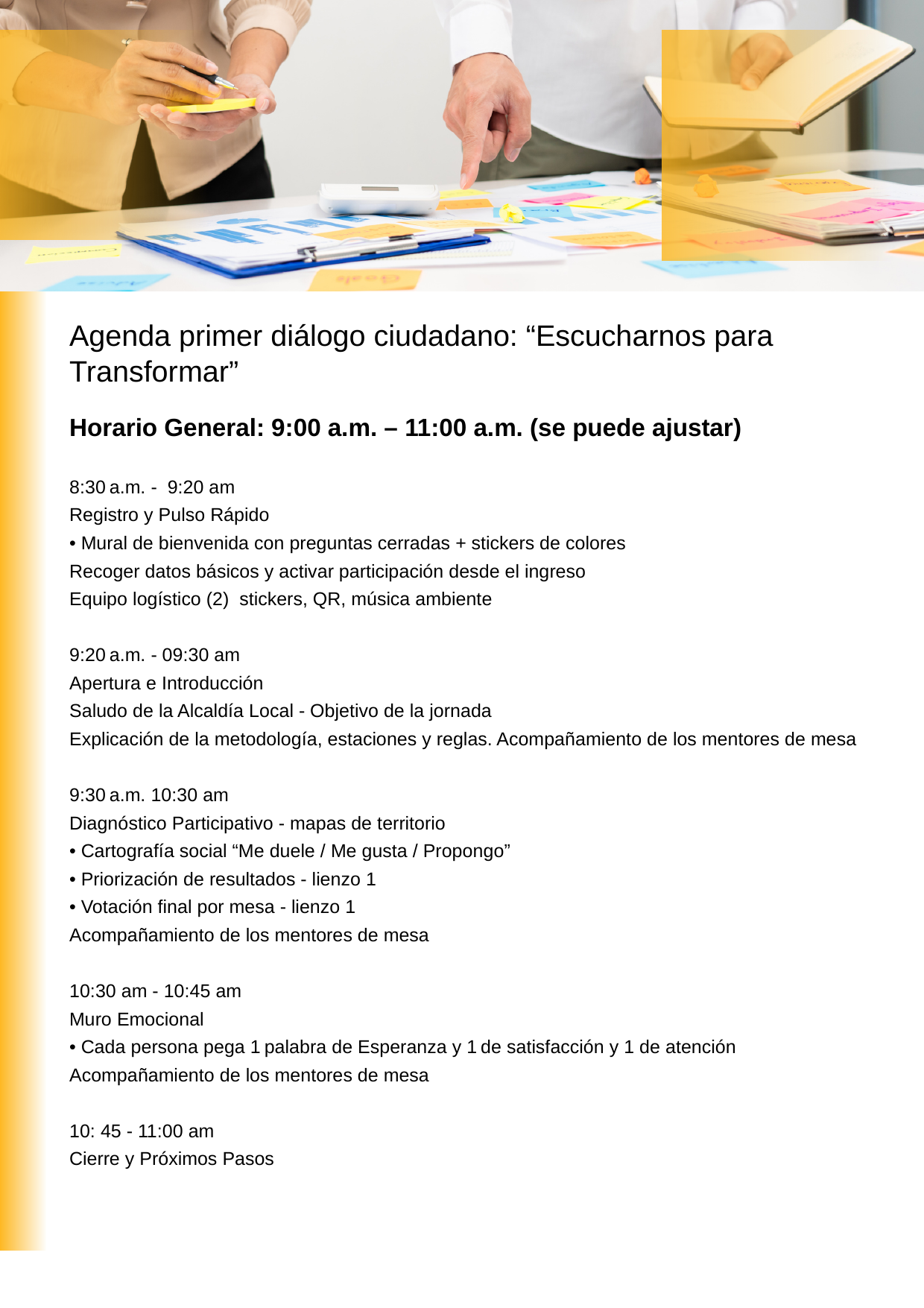

Agenda primer diálogo ciudadano: “Escucharnos para Transformar”
Horario General: 9:00 a.m. – 11:00 a.m. (se puede ajustar)

8:30 a.m. -  9:20 am
Registro y Pulso Rápido
• Mural de bienvenida con preguntas cerradas + stickers de colores
Recoger datos básicos y activar participación desde el ingreso
Equipo logístico (2)  stickers, QR, música ambiente

9:20 a.m. - 09:30 am
Apertura e Introducción
Saludo de la Alcaldía Local - Objetivo de la jornada
Explicación de la metodología, estaciones y reglas. Acompañamiento de los mentores de mesa

9:30 a.m. 10:30 am
Diagnóstico Participativo - mapas de territorio
• Cartografía social “Me duele / Me gusta / Propongo”
• Priorización de resultados - lienzo 1
• Votación final por mesa - lienzo 1
Acompañamiento de los mentores de mesa

10:30 am - 10:45 am
Muro Emocional
• Cada persona pega 1 palabra de Esperanza y 1 de satisfacción y 1 de atención
Acompañamiento de los mentores de mesa

10: 45 - 11:00 am
Cierre y Próximos Pasos